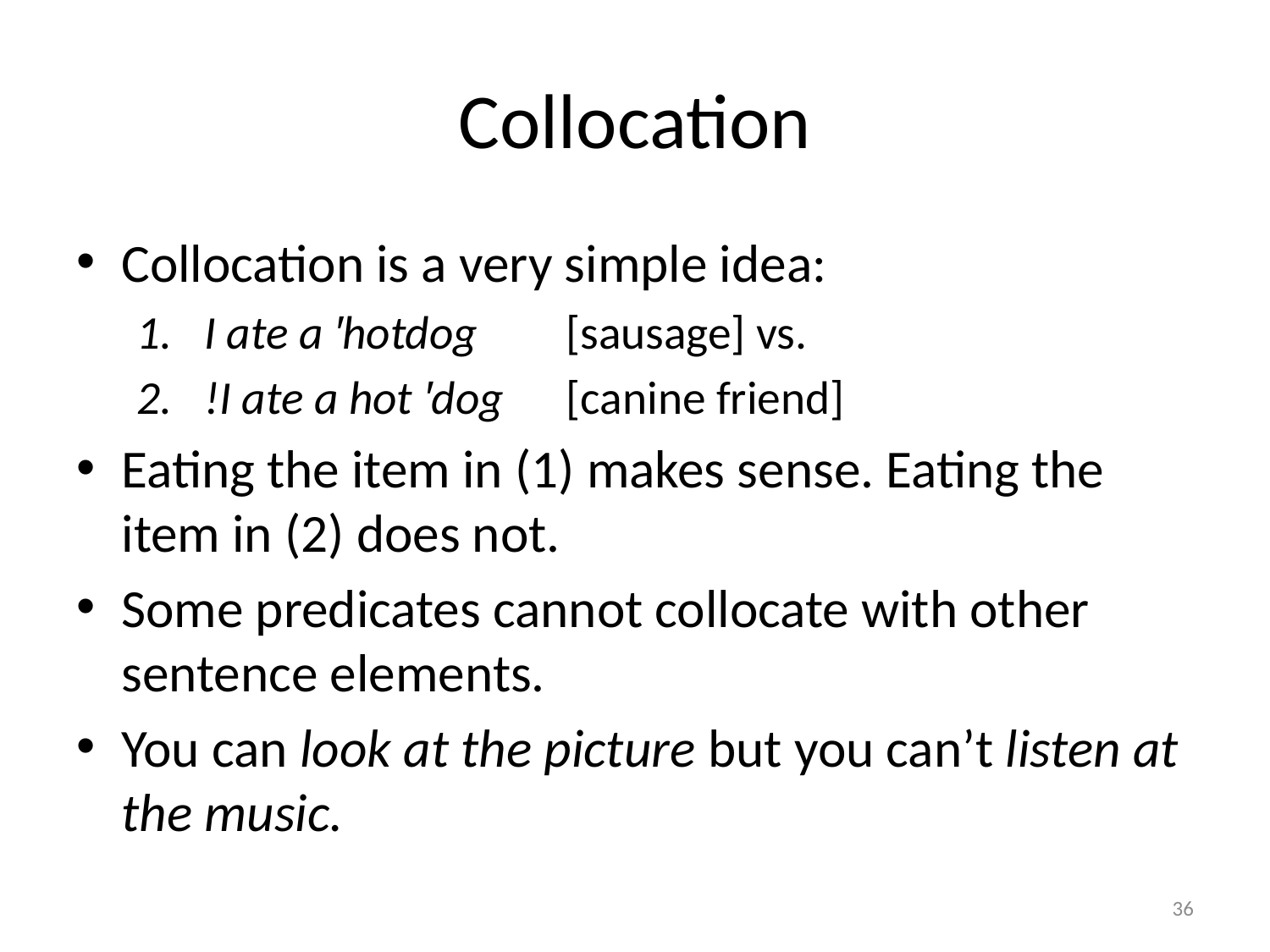

# Collocation
Collocation is a very simple idea:
I ate a ′hotdog 		[sausage] vs.
!I ate a hot ′dog	[canine friend]
Eating the item in (1) makes sense. Eating the item in (2) does not.
Some predicates cannot collocate with other sentence elements.
You can look at the picture but you can’t listen at the music.
36